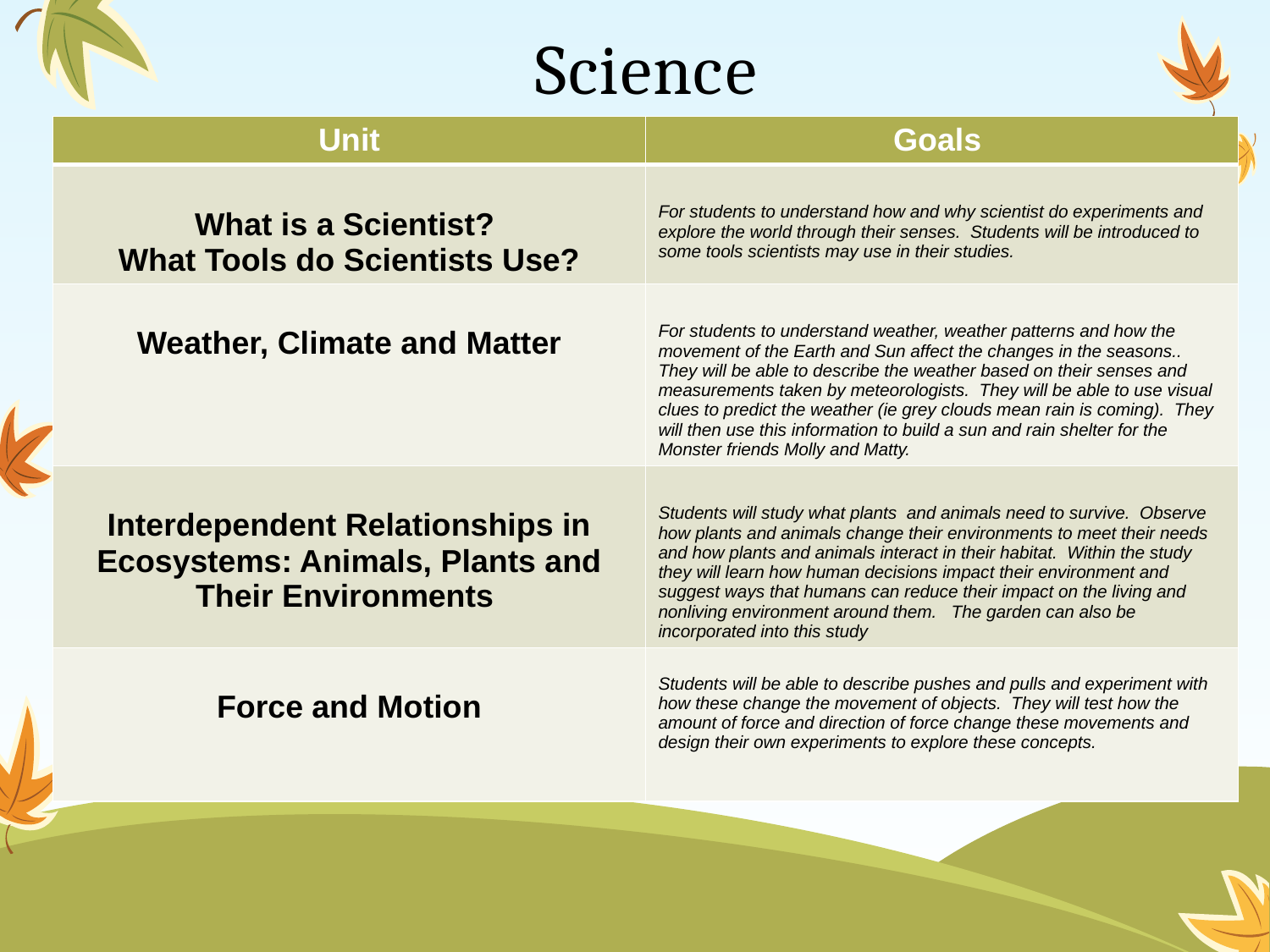

# Science
| Unit | Goals |
| --- | --- |
| What is a Scientist? What Tools do Scientists Use? | For students to understand how and why scientist do experiments and explore the world through their senses. Students will be introduced to some tools scientists may use in their studies. |
| Weather, Climate and Matter | For students to understand weather, weather patterns and how the movement of the Earth and Sun affect the changes in the seasons.. They will be able to describe the weather based on their senses and measurements taken by meteorologists. They will be able to use visual clues to predict the weather (ie grey clouds mean rain is coming). They will then use this information to build a sun and rain shelter for the Monster friends Molly and Matty. |
| Interdependent Relationships in Ecosystems: Animals, Plants and Their Environments | Students will study what plants and animals need to survive. Observe how plants and animals change their environments to meet their needs and how plants and animals interact in their habitat. Within the study they will learn how human decisions impact their environment and suggest ways that humans can reduce their impact on the living and nonliving environment around them. The garden can also be incorporated into this study |
| Force and Motion | Students will be able to describe pushes and pulls and experiment with how these change the movement of objects. They will test how the amount of force and direction of force change these movements and design their own experiments to explore these concepts. |